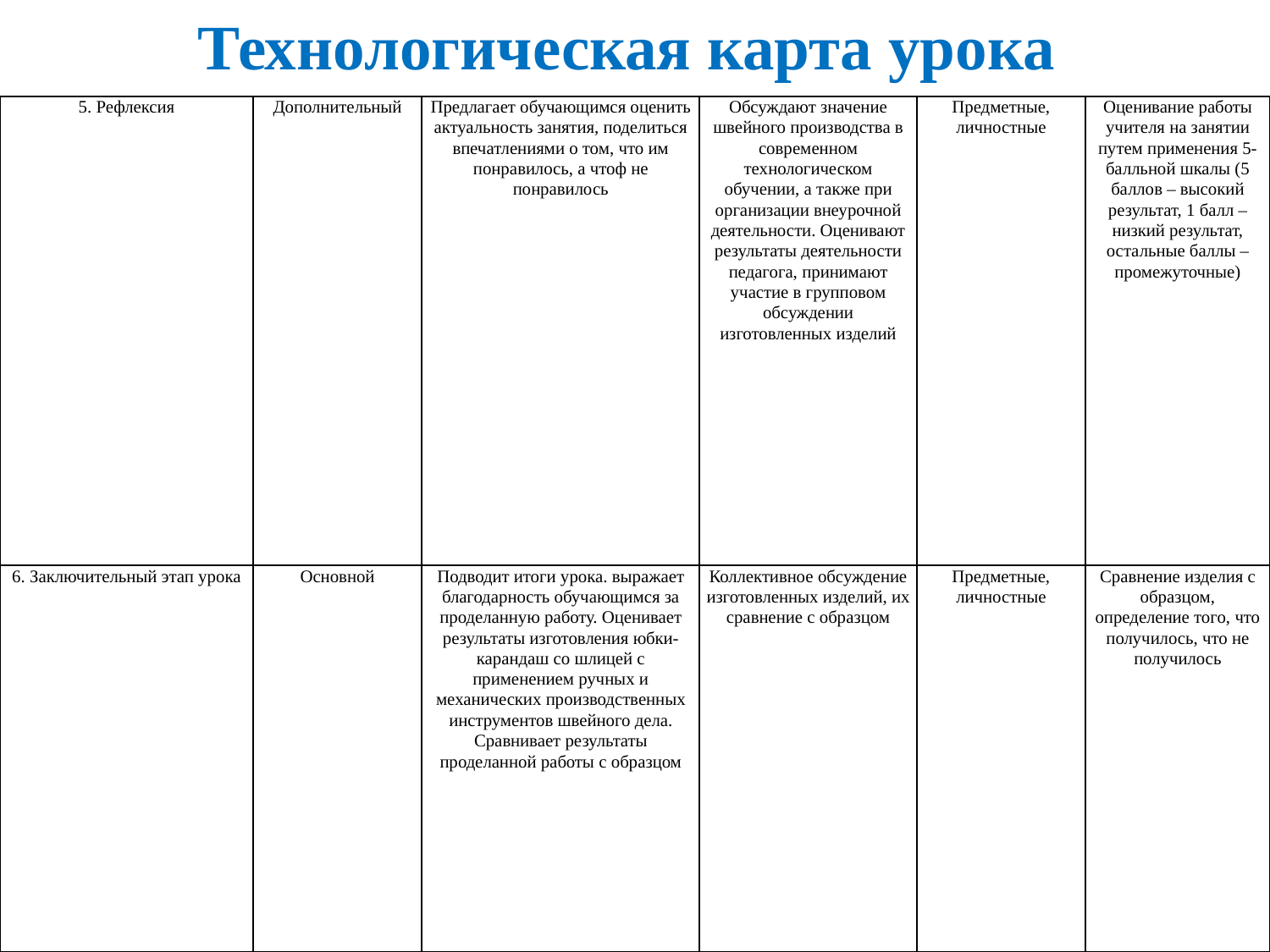

Технологическая карта урока
| 5. Рефлексия | Дополнительный | Предлагает обучающимся оценить актуальность занятия, поделиться впечатлениями о том, что им понравилось, а чтоф не понравилось | Обсуждают значение швейного производства в современном технологическом обучении, а также при организации внеурочной деятельности. Оценивают результаты деятельности педагога, принимают участие в групповом обсуждении изготовленных изделий | Предметные, личностные | Оценивание работы учителя на занятии путем применения 5-балльной шкалы (5 баллов – высокий результат, 1 балл – низкий результат, остальные баллы – промежуточные) |
| --- | --- | --- | --- | --- | --- |
| 6. Заключительный этап урока | Основной | Подводит итоги урока. выражает благодарность обучающимся за проделанную работу. Оценивает результаты изготовления юбки-карандаш со шлицей с применением ручных и механических производственных инструментов швейного дела. Сравнивает результаты проделанной работы с образцом | Коллективное обсуждение изготовленных изделий, их сравнение с образцом | Предметные, личностные | Сравнение изделия с образцом, определение того, что получилось, что не получилось |